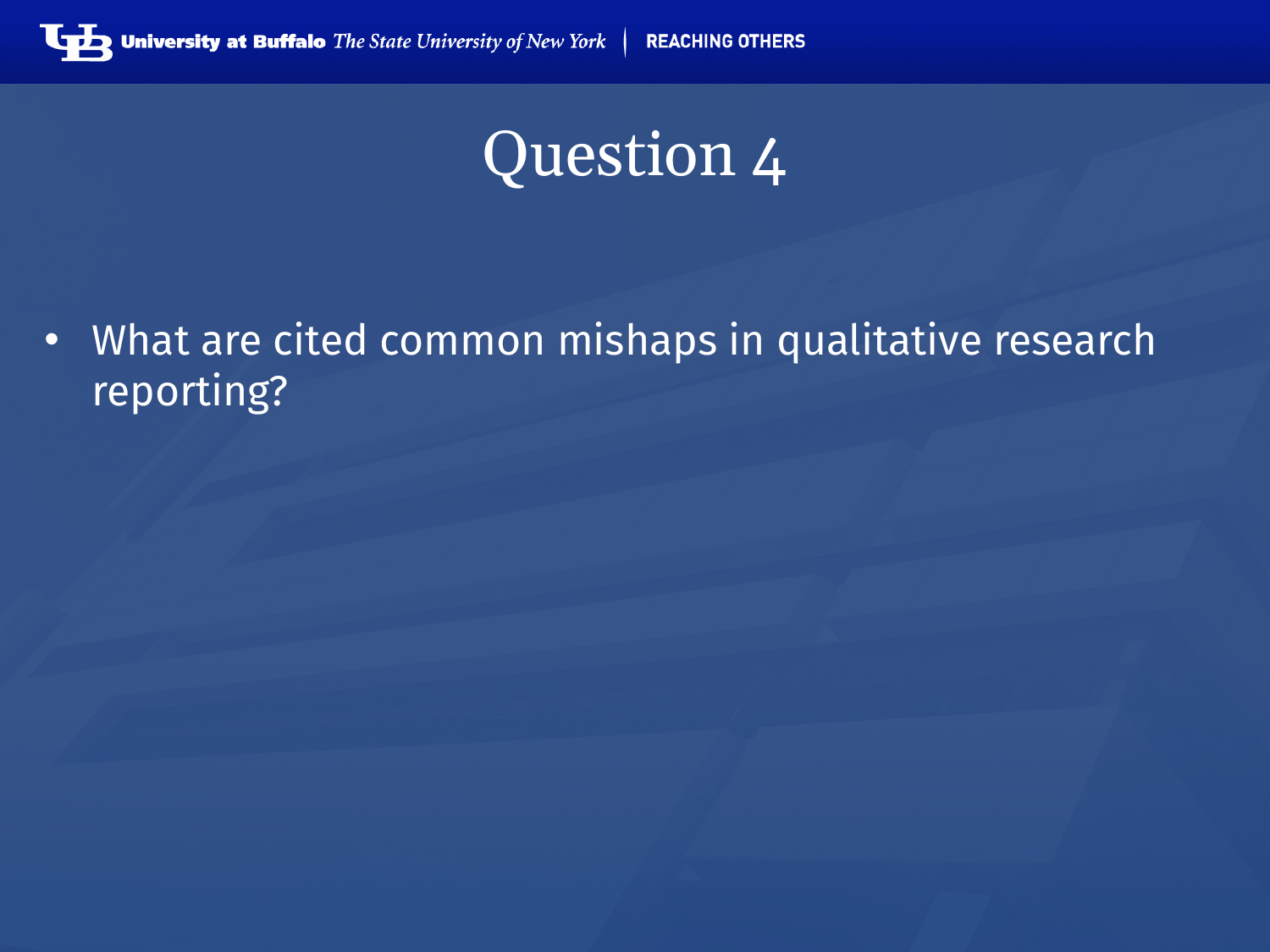

# Question 4
What are cited common mishaps in qualitative research reporting?